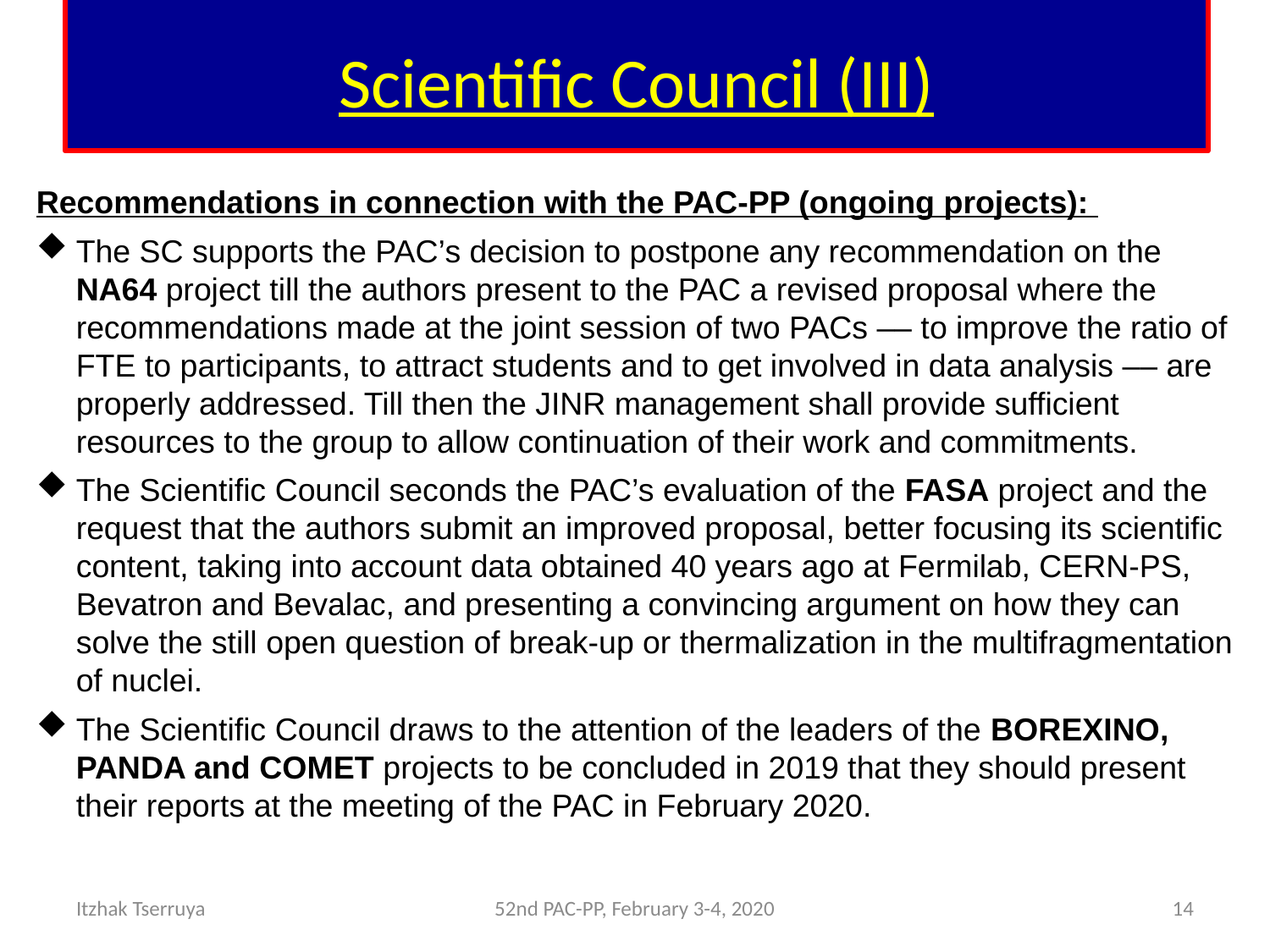

# Scientific Council (III)
Recommendations in connection with the PAC-PP (ongoing projects):
The SC supports the PAC’s decision to postpone any recommendation on the NA64 project till the authors present to the PAC a revised proposal where the recommendations made at the joint session of two PACs –– to improve the ratio of FTE to participants, to attract students and to get involved in data analysis –– are properly addressed. Till then the JINR management shall provide sufficient resources to the group to allow continuation of their work and commitments.
The Scientific Council seconds the PAC’s evaluation of the FASA project and the request that the authors submit an improved proposal, better focusing its scientific content, taking into account data obtained 40 years ago at Fermilab, CERN-PS, Bevatron and Bevalac, and presenting a convincing argument on how they can solve the still open question of break-up or thermalization in the multifragmentation of nuclei.
The Scientific Council draws to the attention of the leaders of the BOREXINO, PANDA and COMET projects to be concluded in 2019 that they should present their reports at the meeting of the PAC in February 2020.
Itzhak Tserruya
52nd PAC-PP, February 3-4, 2020
14